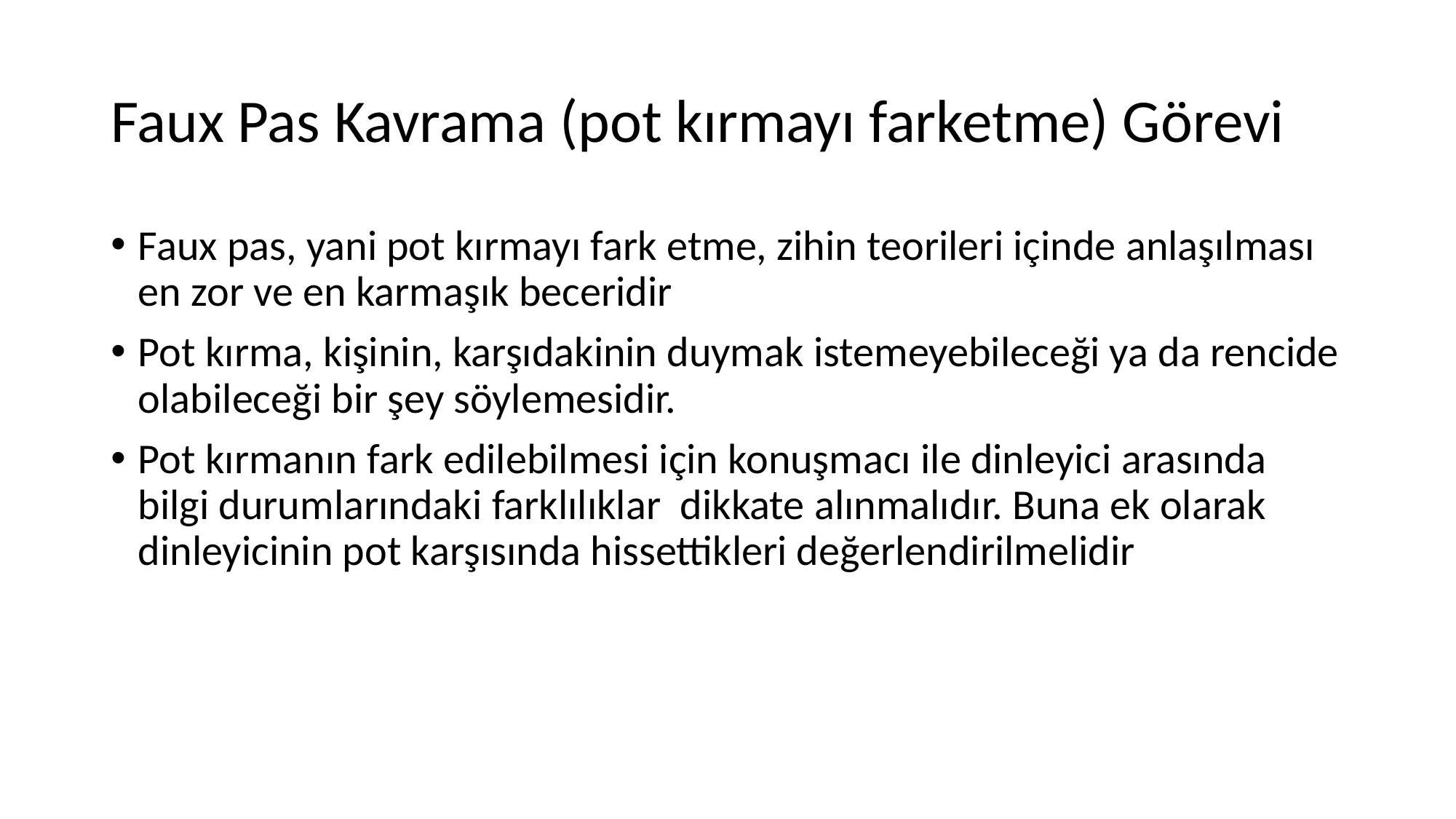

# Faux Pas Kavrama (pot kırmayı farketme) Görevi
Faux pas, yani pot kırmayı fark etme, zihin teorileri içinde anlaşılması en zor ve en karmaşık beceridir
Pot kırma, kişinin, karşıdakinin duymak istemeyebileceği ya da rencide olabileceği bir şey söylemesidir.
Pot kırmanın fark edilebilmesi için konuşmacı ile dinleyici arasında bilgi durumlarındaki farklılıklar  dikkate alınmalıdır. Buna ek olarak dinleyicinin pot karşısında hissettikleri değerlendirilmelidir